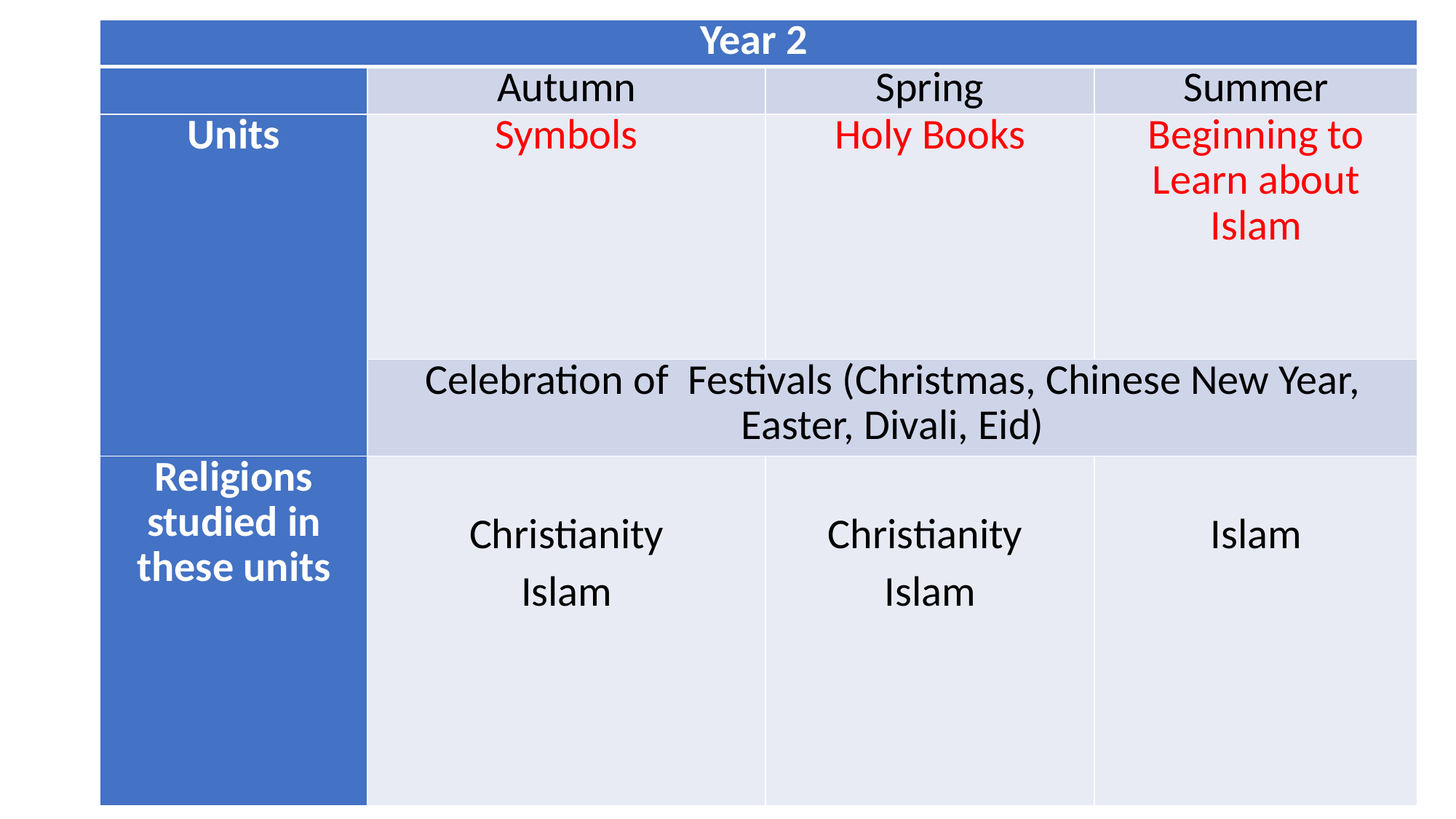

| Year 2 |  |  |  |
| --- | --- | --- | --- |
|  | Autumn | Spring | Summer |
| Units | Symbols | Holy Books | Beginning to Learn about Islam |
|  | Celebration of Festivals (Christmas, Chinese New Year, Easter, Divali, Eid) |  |  |
| Religions studied in these units | Christianity Islam | Christianity Islam | Islam |
#